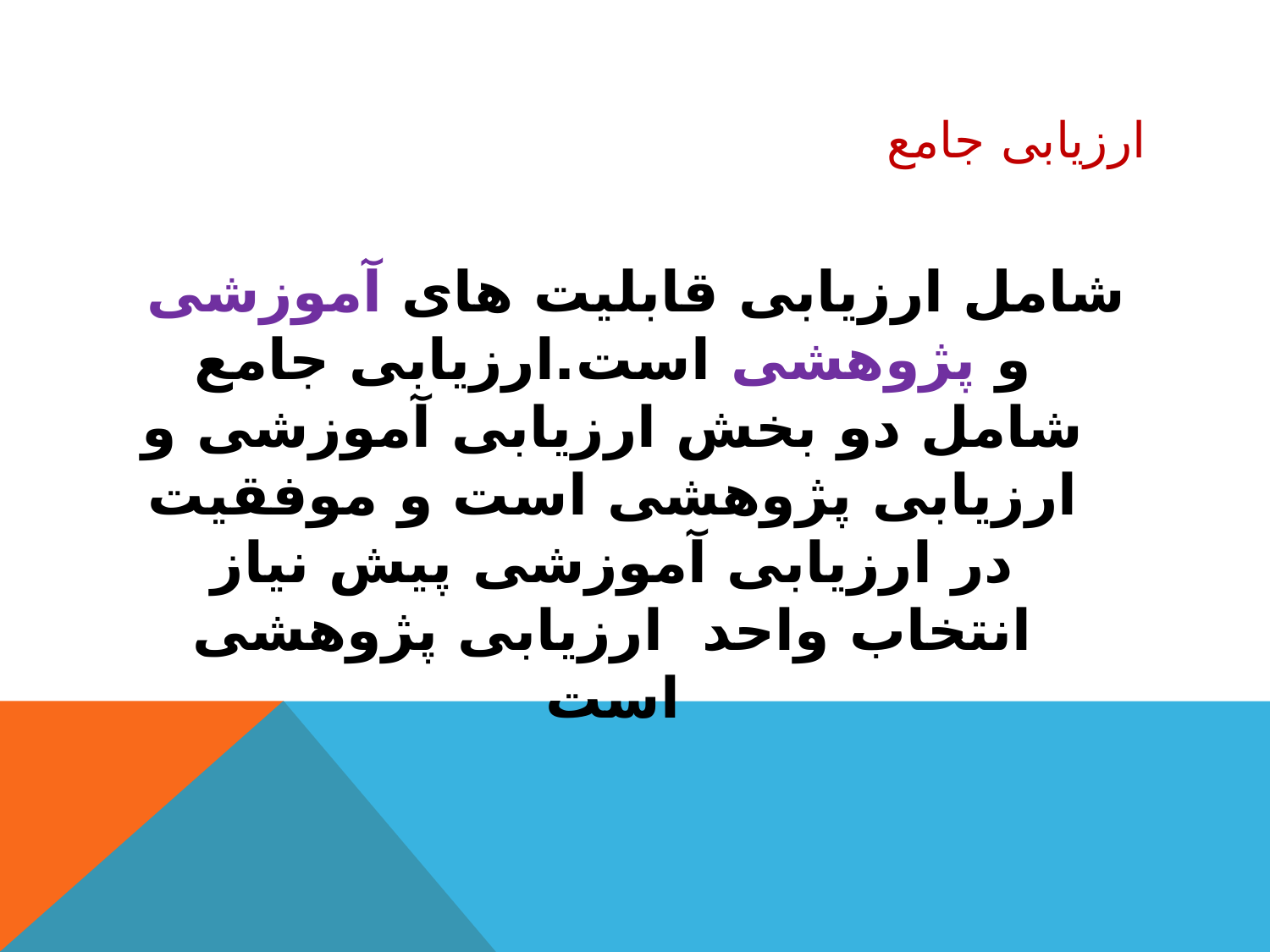

# ارزیابی جامع
شامل ارزیابی قابلیت های آموزشی و پژوهشی است.ارزیابی جامع شامل دو بخش ارزیابی آموزشی و ارزیابی پژوهشی است و موفقیت در ارزیابی آموزشی پیش نیاز انتخاب واحد  ارزیابی پژوهشی است